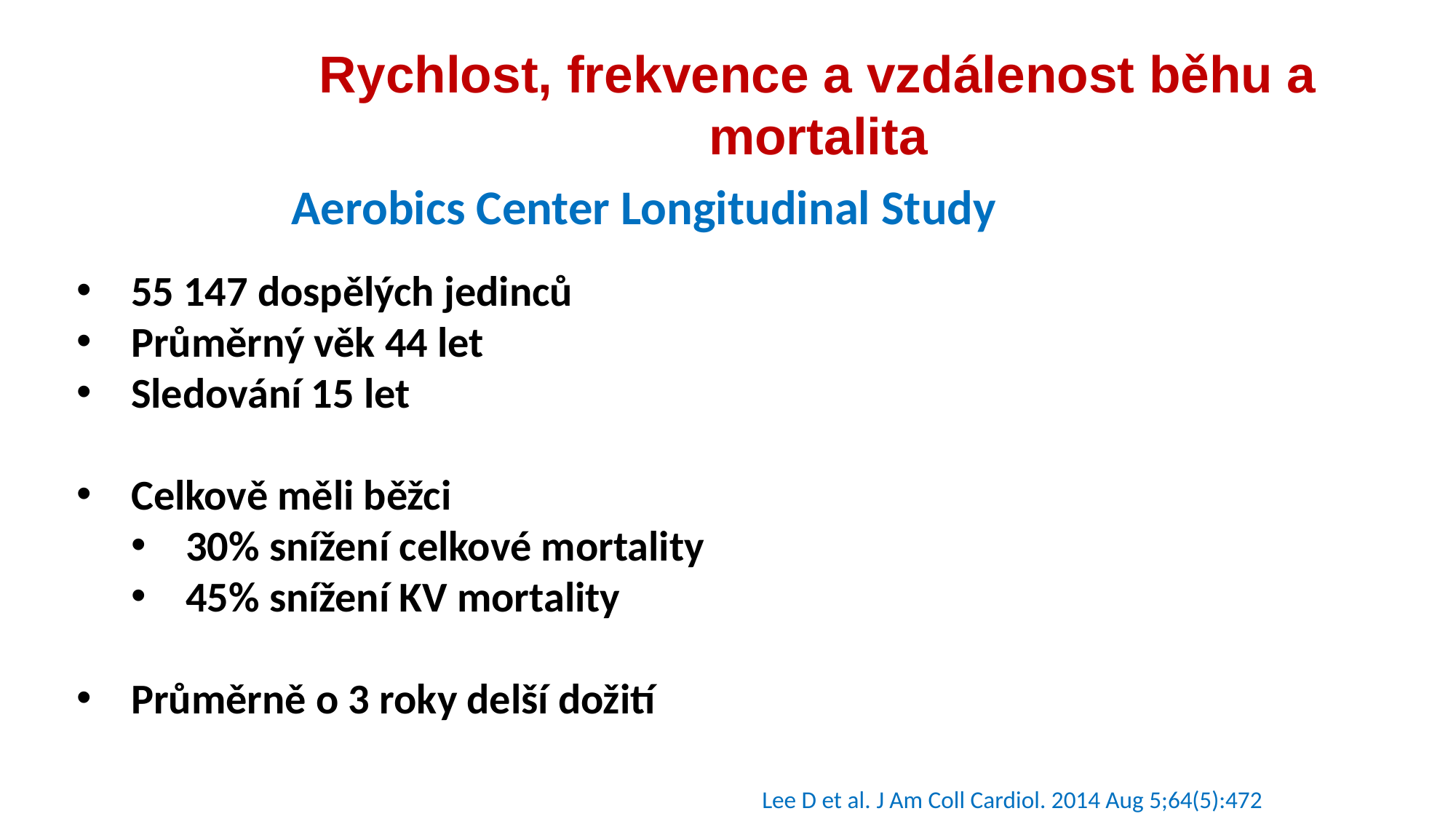

# Rychlost, frekvence a vzdálenost běhu a mortalita
Aerobics Center Longitudinal Study
55 147 dospělých jedinců
Průměrný věk 44 let
Sledování 15 let

Celkově měli běžci
30% snížení celkové mortality
45% snížení KV mortality

Průměrně o 3 roky delší dožití
Lee D et al. J Am Coll Cardiol. 2014 Aug 5;64(5):472